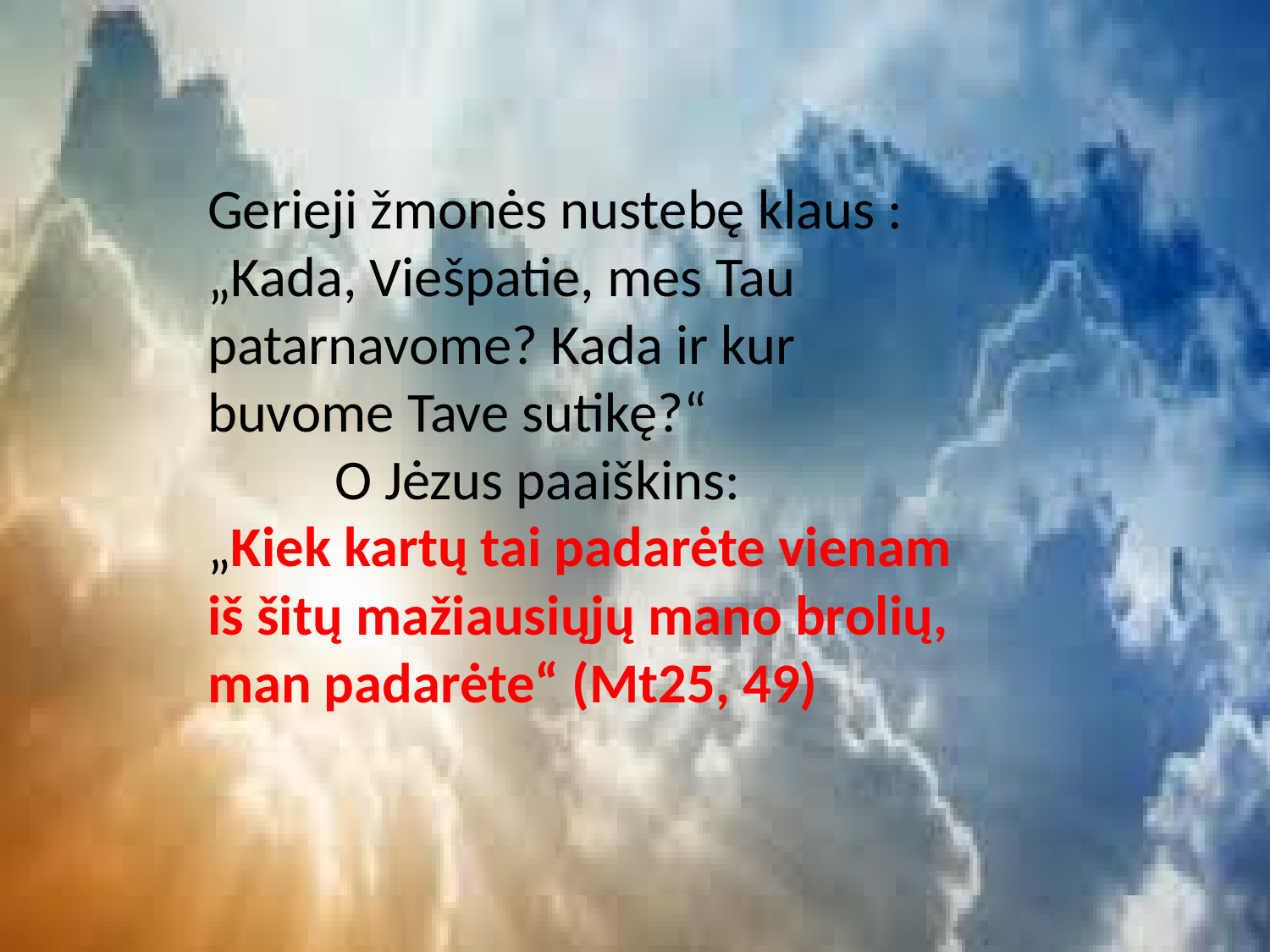

Gerieji žmonės nustebę klaus : „Kada, Viešpatie, mes Tau patarnavome? Kada ir kur buvome Tave sutikę?“
	O Jėzus paaiškins:
„Kiek kartų tai padarėte vienam iš šitų mažiausiųjų mano brolių, man padarėte“ (Mt25, 49)